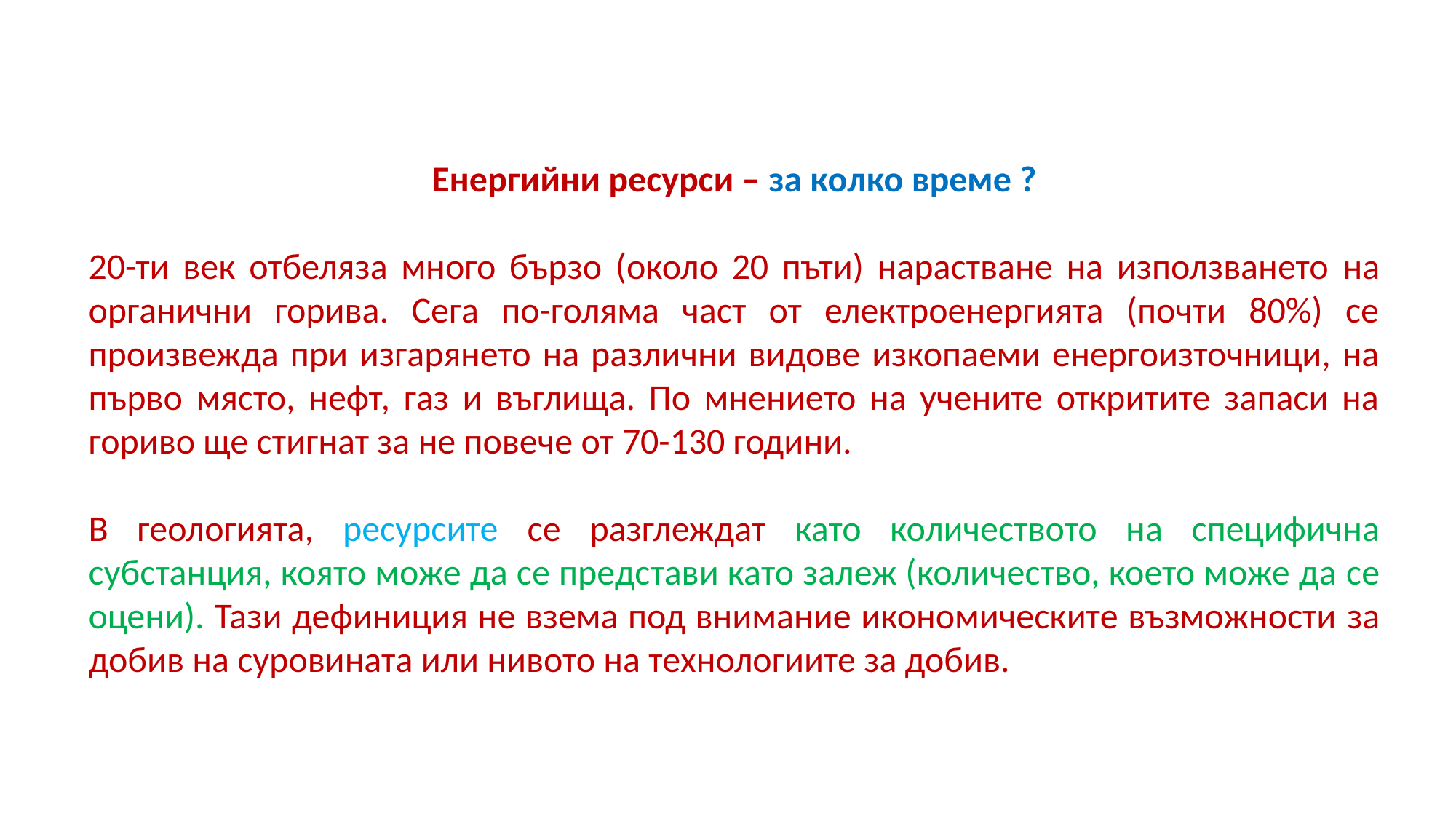

Енергийни ресурси – за колко време ?

20-ти век отбеляза много бързо (около 20 пъти) нарастване на използването на органични горива. Сега по-голяма част от електроенергията (почти 80%) се произвежда при изгарянето на различни видове изкопаеми енергоизточници, на първо място, нефт, газ и въглища. По мнението на учените откритите запаси на гориво ще стигнат за не повече от 70-130 години.

В геологията, ресурсите се разглеждат като количеството на специфична субстанция, която може да се представи като залеж (количество, което може да се оцени). Тази дефиниция не взема под внимание икономическите възможности за добив на суровината или нивото на технологиите за добив.